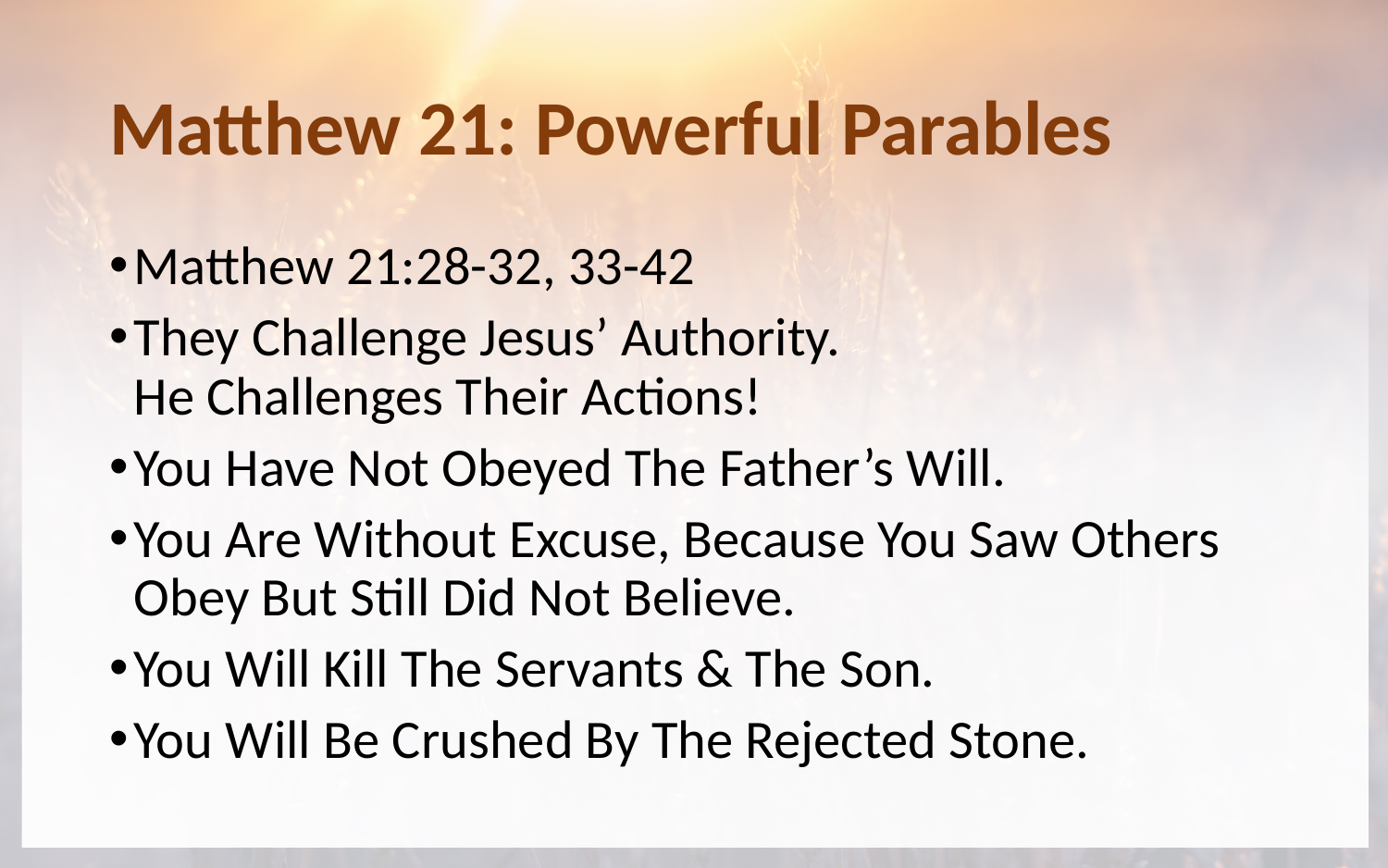

# Matthew 21: Powerful Parables
Matthew 21:28-32, 33-42
They Challenge Jesus’ Authority.
He Challenges Their Actions!
You Have Not Obeyed The Father’s Will.
You Are Without Excuse, Because You Saw Others Obey But Still Did Not Believe.
You Will Kill The Servants & The Son.
You Will Be Crushed By The Rejected Stone.